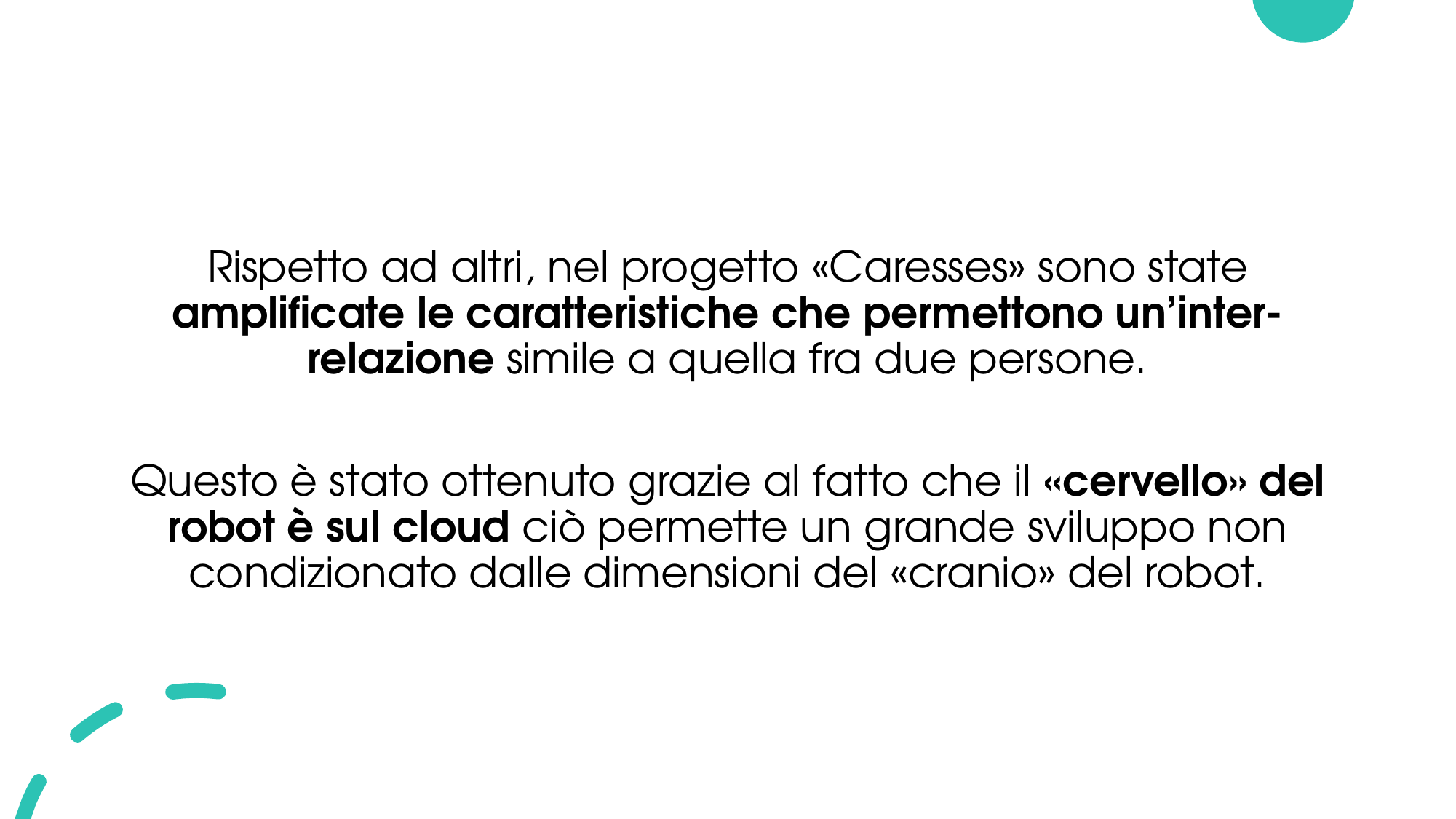

Rispetto ad altri, nel progetto «Caresses» sono state amplificate le caratteristiche che permettono un’inter-relazione simile a quella fra due persone.

Questo è stato ottenuto grazie al fatto che il «cervello» del robot è sul cloud ciò permette un grande sviluppo non condizionato dalle dimensioni del «cranio» del robot.